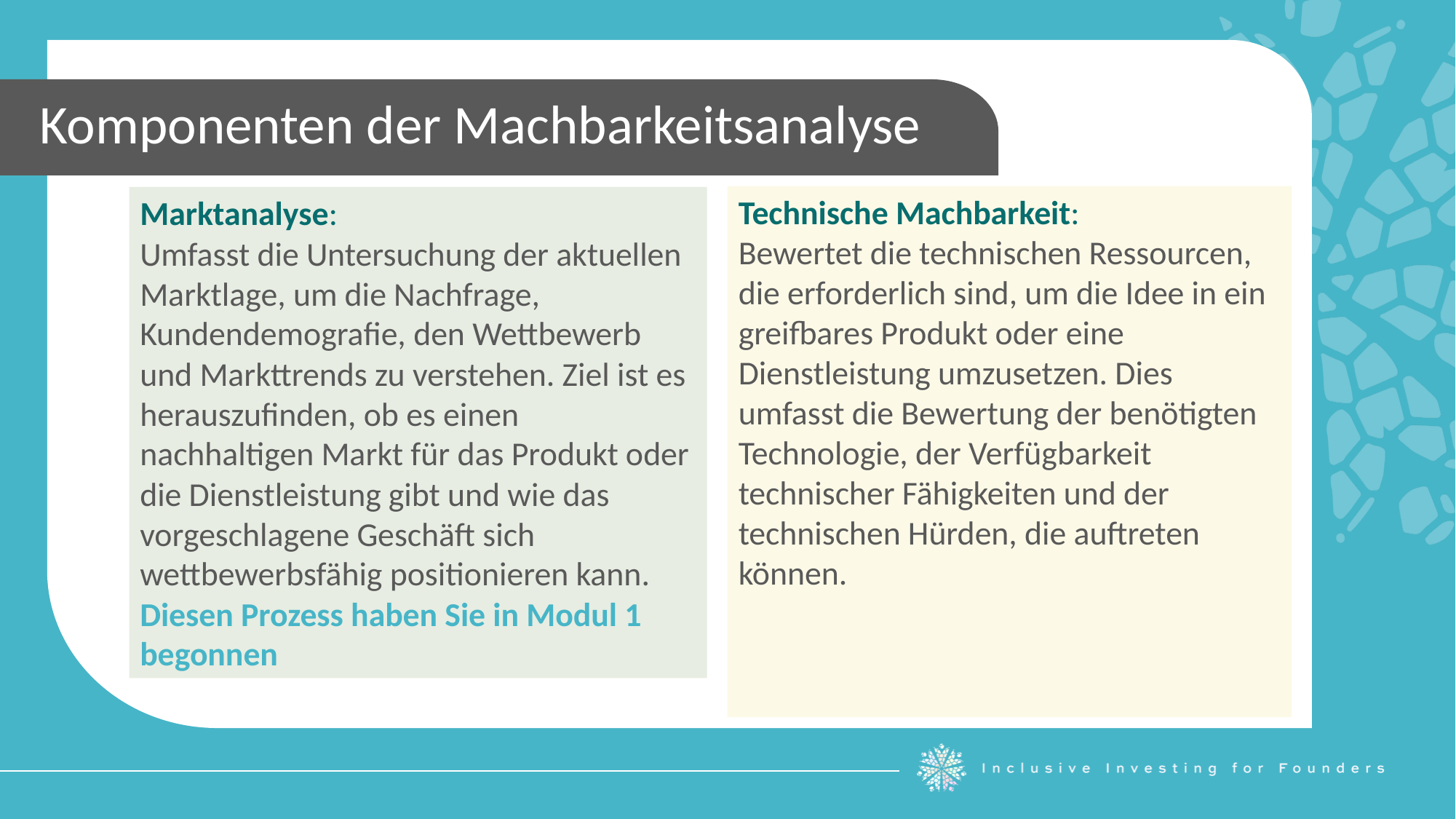

Komponenten der Machbarkeitsanalyse
Technische Machbarkeit:
Bewertet die technischen Ressourcen, die erforderlich sind, um die Idee in ein greifbares Produkt oder eine Dienstleistung umzusetzen. Dies umfasst die Bewertung der benötigten Technologie, der Verfügbarkeit technischer Fähigkeiten und der technischen Hürden, die auftreten können.

Marktanalyse:
Umfasst die Untersuchung der aktuellen Marktlage, um die Nachfrage, Kundendemografie, den Wettbewerb und Markttrends zu verstehen. Ziel ist es herauszufinden, ob es einen nachhaltigen Markt für das Produkt oder die Dienstleistung gibt und wie das vorgeschlagene Geschäft sich wettbewerbsfähig positionieren kann.
Diesen Prozess haben Sie in Modul 1 begonnen